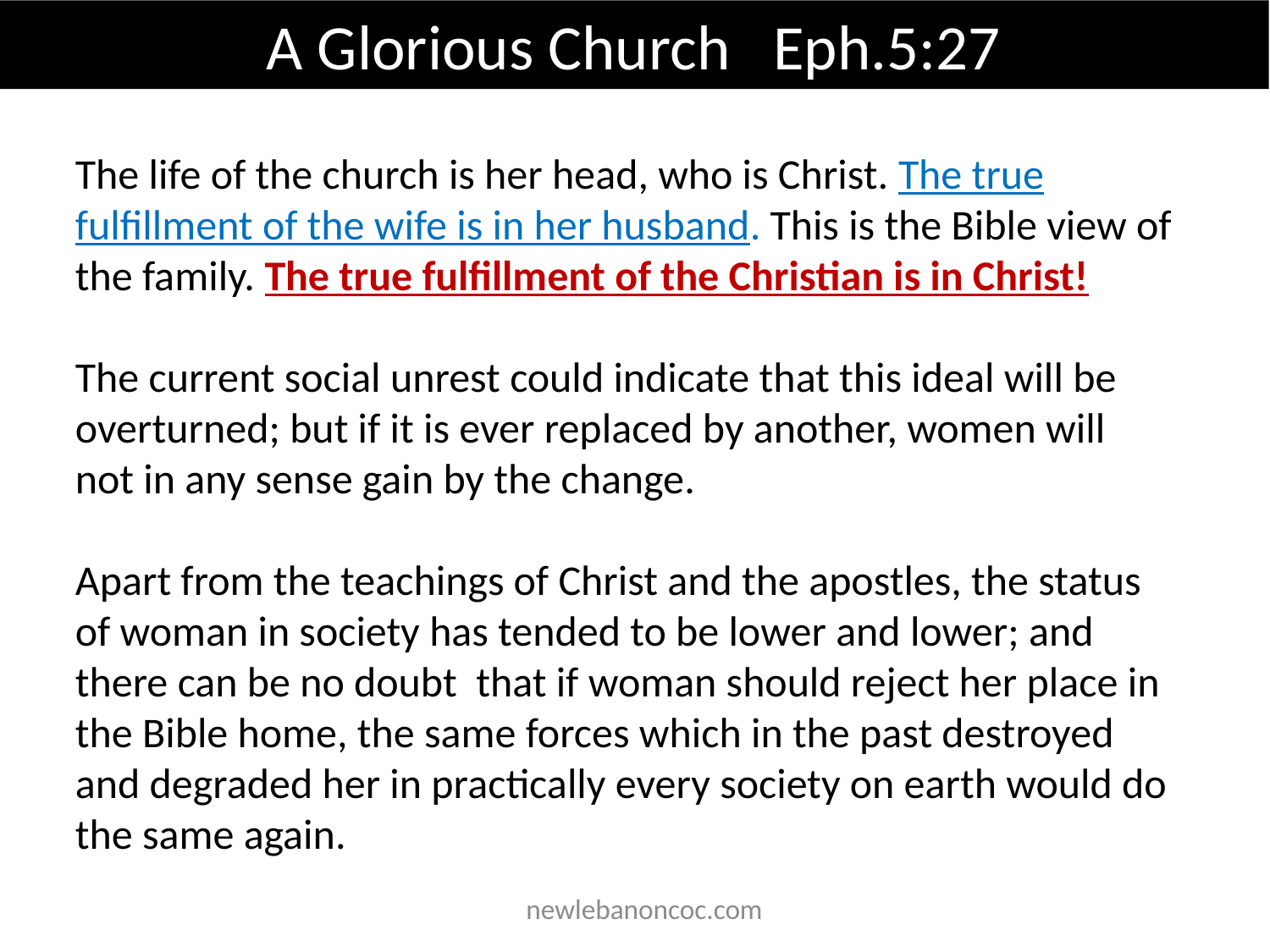

A Glorious Church   Eph.5:27
The life of the church is her head, who is Christ. The true fulfillment of the wife is in her husband. This is the Bible view of the family. The true fulfillment of the Christian is in Christ!

The current social unrest could indicate that this ideal will be overturned; but if it is ever replaced by another, women will not in any sense gain by the change.

Apart from the teachings of Christ and the apostles, the status of woman in society has tended to be lower and lower; and there can be no doubt  that if woman should reject her place in the Bible home, the same forces which in the past destroyed and degraded her in practically every society on earth would do the same again.

   newlebanoncoc.com